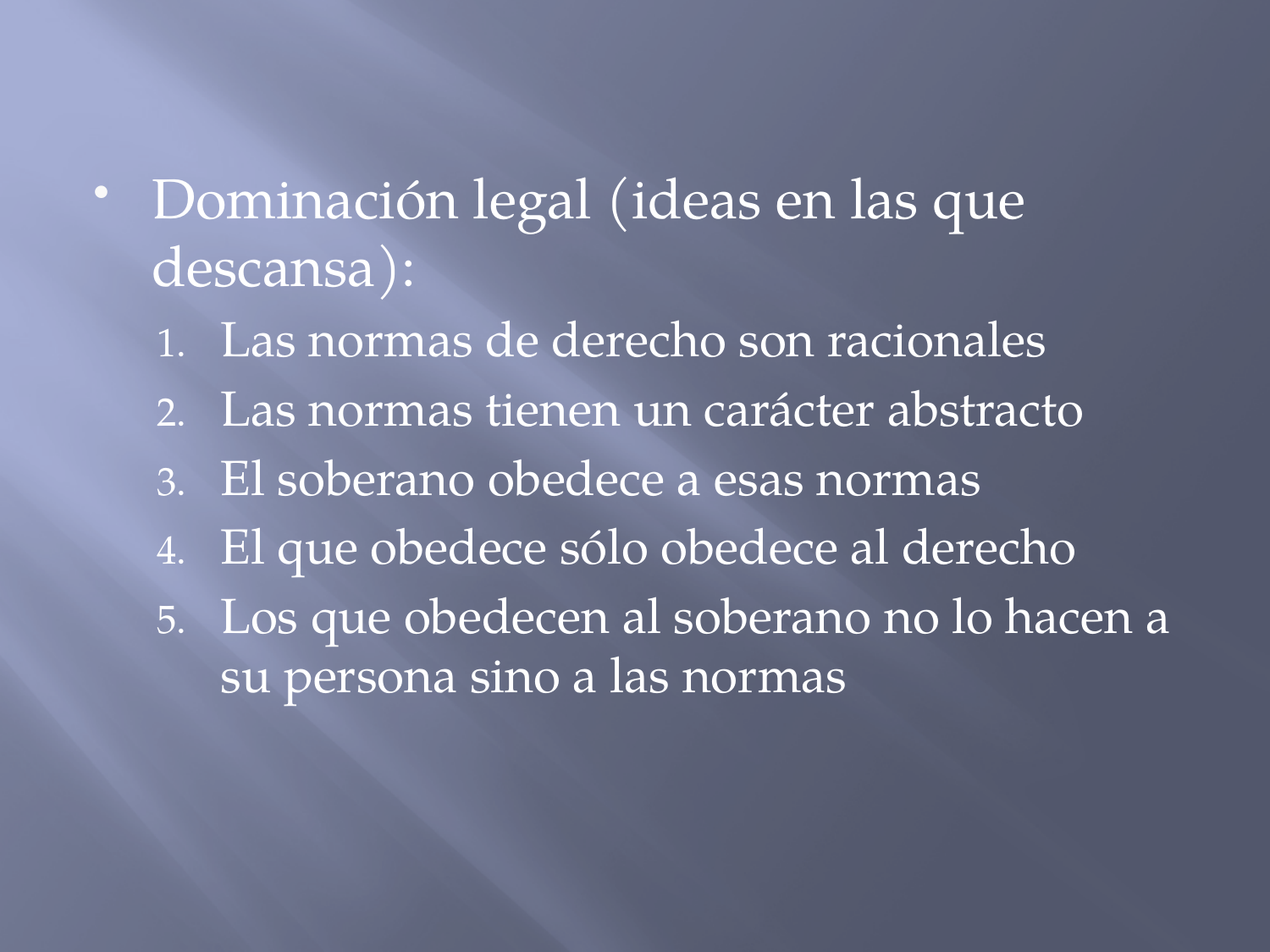

Dominación legal (ideas en las que descansa):
Las normas de derecho son racionales
Las normas tienen un carácter abstracto
El soberano obedece a esas normas
El que obedece sólo obedece al derecho
Los que obedecen al soberano no lo hacen a su persona sino a las normas